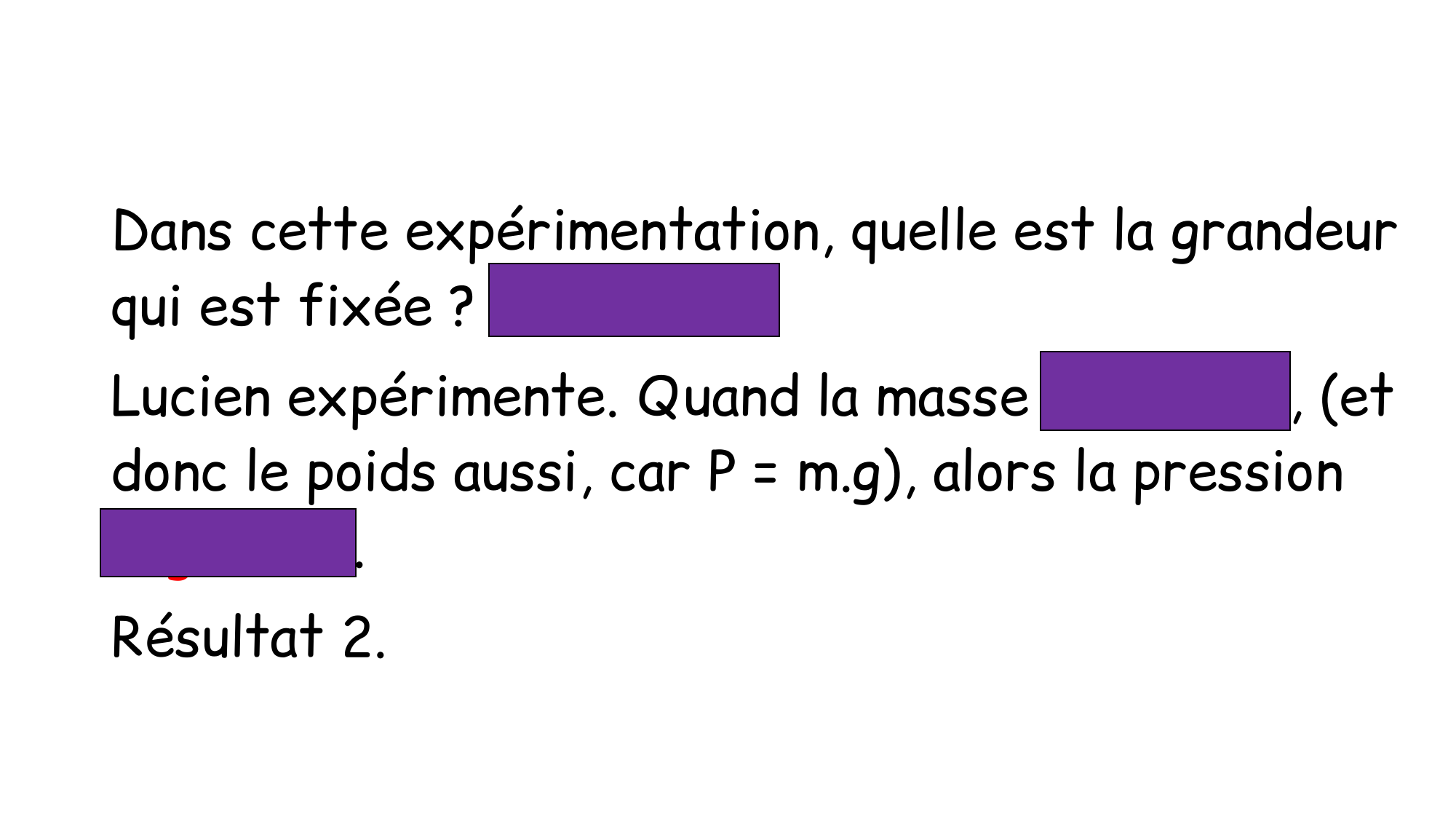

Dans cette expérimentation, quelle est la grandeur qui est fixée ? La surface.
Lucien expérimente. Quand la masse augmente, (et donc le poids aussi, car P = m.g), alors la pression augmente.
Résultat 2.